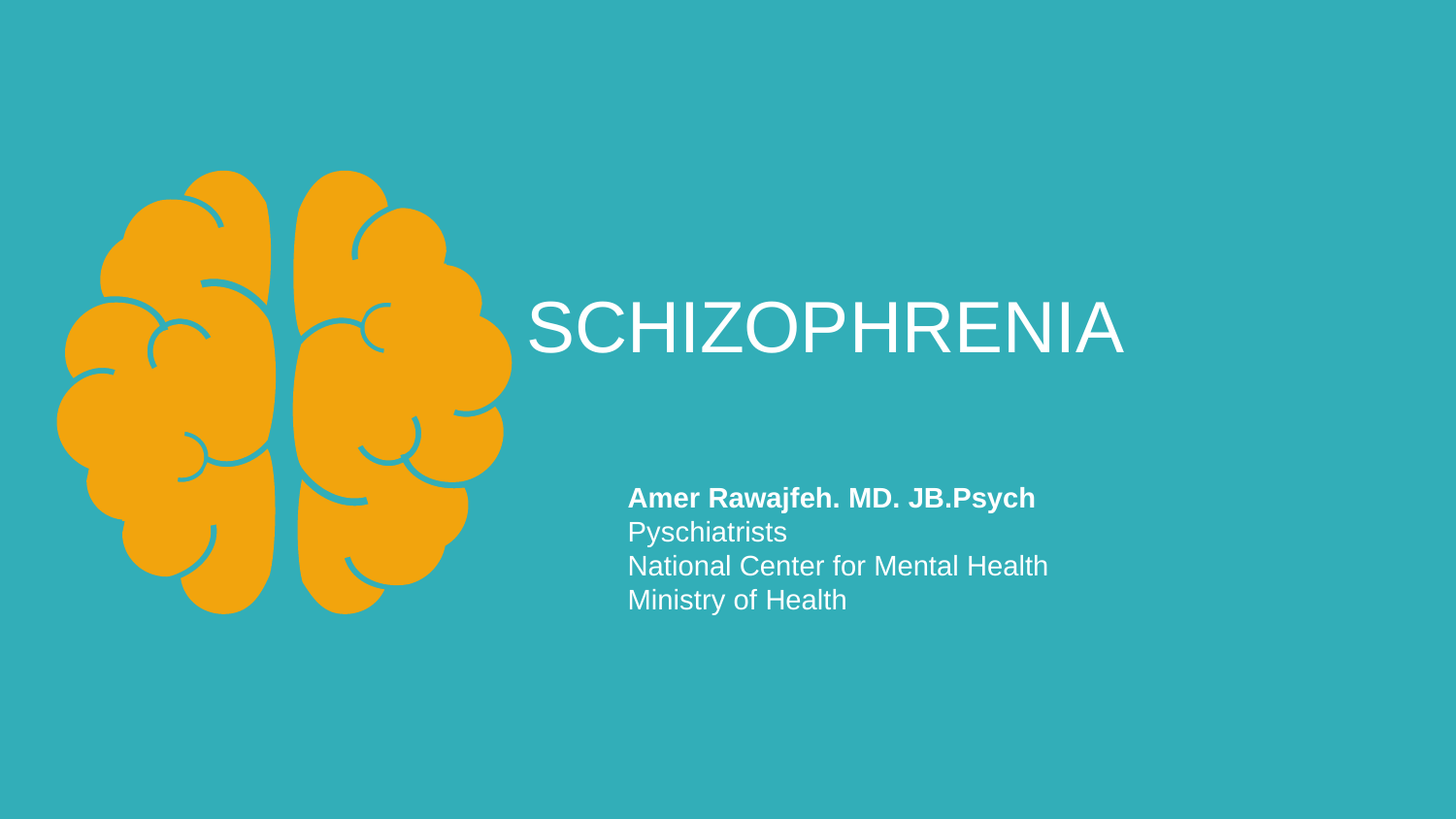

SCHIZOPHRENIA
Amer Rawajfeh. MD. JB.Psych
Pyschiatrists 
National Center for Mental Health
Ministry of Health